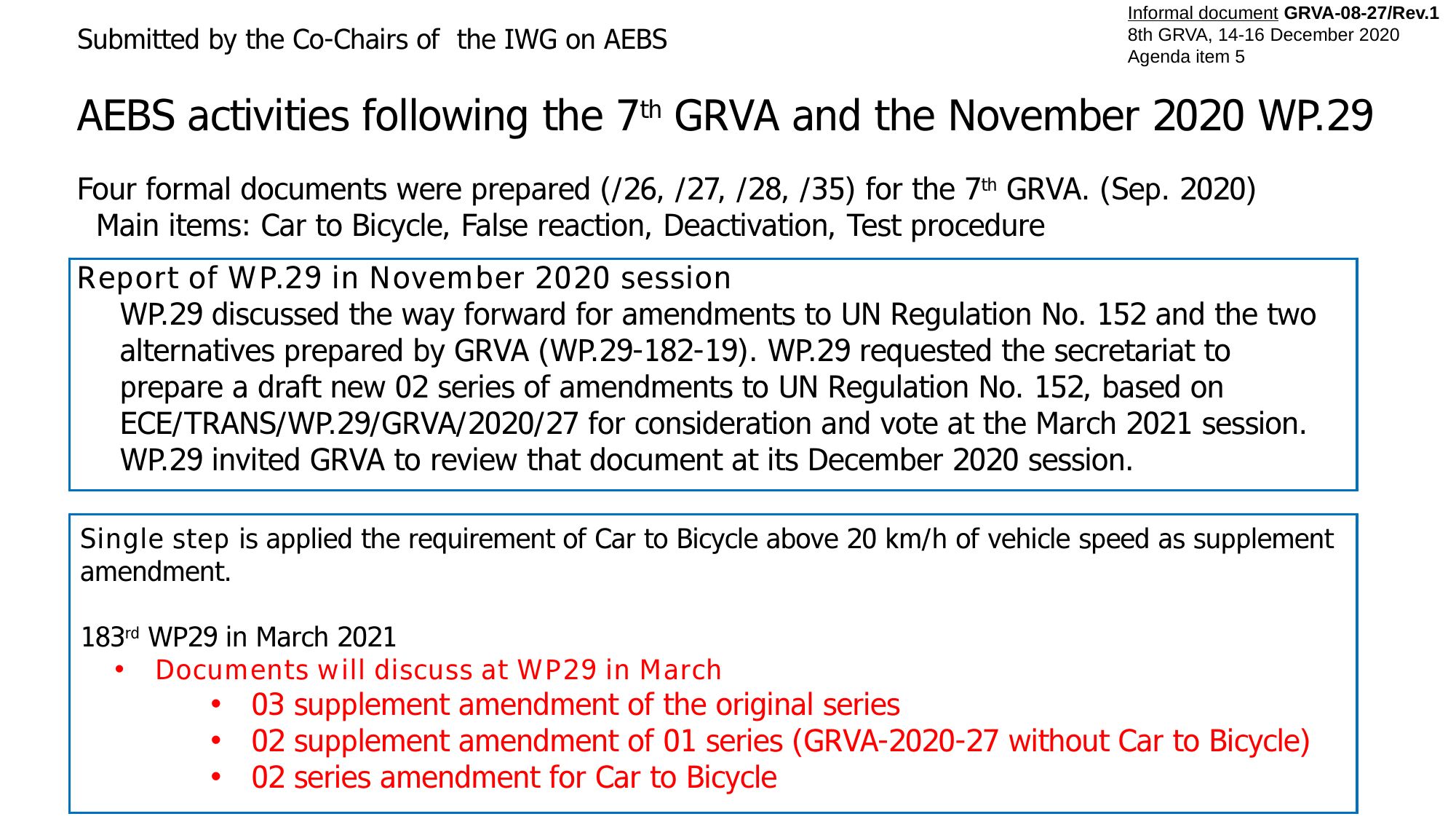

Informal document GRVA-08-27/Rev.1
8th GRVA, 14-16 December 2020
Agenda item 5
Submitted by the Co-Chairs of  the IWG on AEBS
AEBS activities following the 7th GRVA and the November 2020 WP.29
Four formal documents were prepared (/26, /27, /28, /35) for the 7th GRVA. (Sep. 2020)
  Main items: Car to Bicycle, False reaction, Deactivation, Test procedure
Report of WP.29 in November 2020 session
WP.29 discussed the way forward for amendments to UN Regulation No. 152 and the two alternatives prepared by GRVA (WP.29-182-19). WP.29 requested the secretariat to prepare a draft new 02 series of amendments to UN Regulation No. 152, based on ECE/TRANS/WP.29/GRVA/2020/27 for consideration and vote at the March 2021 session. WP.29 invited GRVA to review that document at its December 2020 session.

Single step is applied the requirement of Car to Bicycle above 20 km/h of vehicle speed as supplement amendment.

183rd WP29 in March 2021
Documents will discuss at WP29 in March
03 supplement amendment of the original series
02 supplement amendment of 01 series (GRVA-2020-27 without Car to Bicycle)
02 series amendment for Car to Bicycle